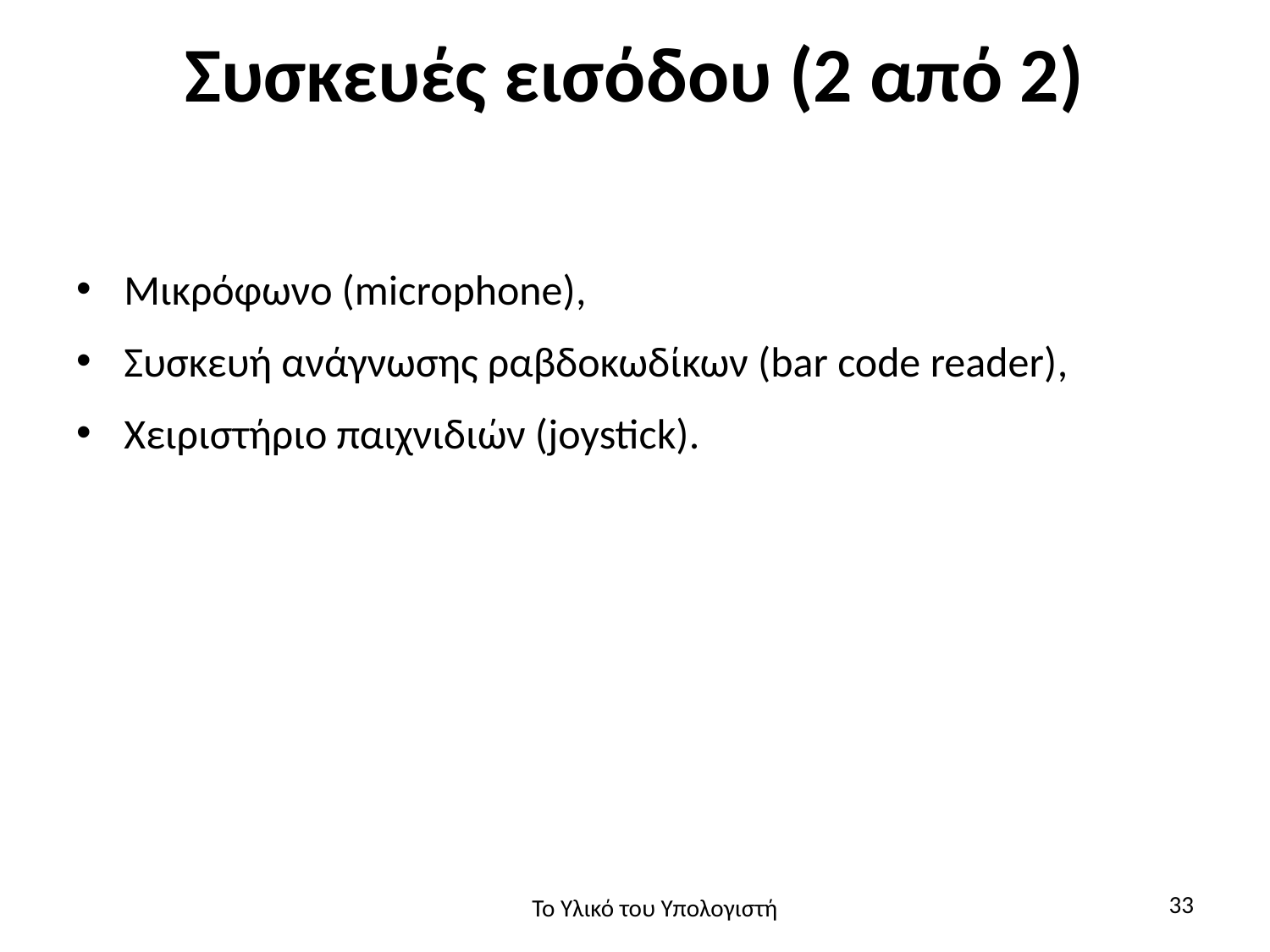

# Συσκευές εισόδου (2 από 2)
Μικρόφωνο (microphone),
Συσκευή ανάγνωσης ραβδοκωδίκων (bar code reader),
Χειριστήριο παιχνιδιών (joystick).
33
Το Υλικό του Υπολογιστή